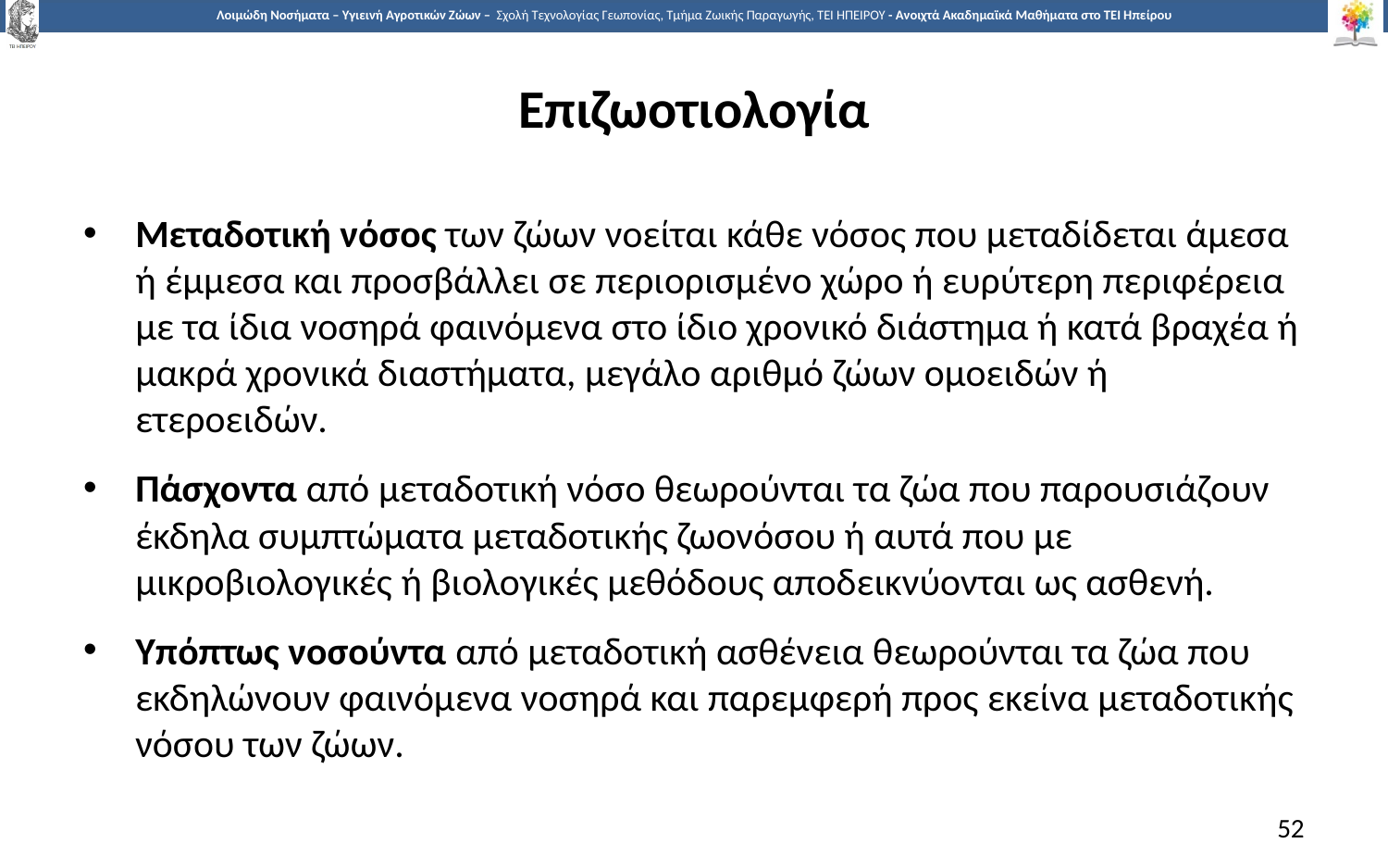

# Επιζωοτιολογία
Μεταδοτική νόσος των ζώων νοείται κάθε νόσος που μεταδίδεται άμεσα ή έμμεσα και προσβάλλει σε περιορισμένο χώρο ή ευρύτερη περιφέρεια με τα ίδια νοσηρά φαινόμενα στο ίδιο χρονικό διάστημα ή κατά βραχέα ή μακρά χρονικά διαστήματα, μεγάλο αριθμό ζώων ομοειδών ή ετεροειδών.
Πάσχοντα από μεταδοτική νόσο θεωρούνται τα ζώα που παρουσιάζουν έκδηλα συμπτώματα μεταδοτικής ζωονόσου ή αυτά που με μικροβιολογικές ή βιολογικές μεθόδους αποδεικνύονται ως ασθενή.
Υπόπτως νοσούντα από μεταδοτική ασθένεια θεωρούνται τα ζώα που εκδηλώνουν φαινόμενα νοσηρά και παρεμφερή προς εκείνα μεταδοτικής νόσου των ζώων.
52